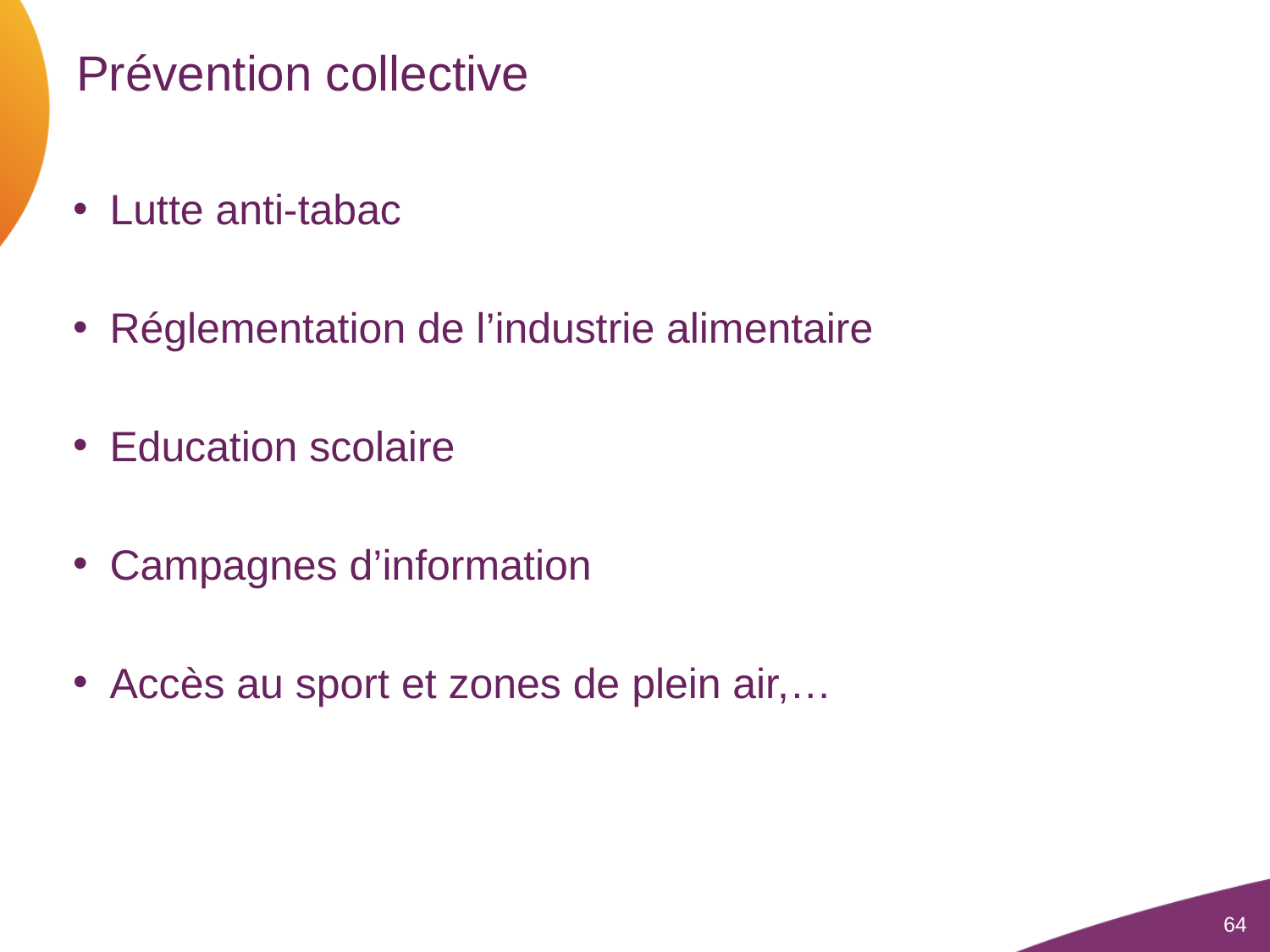

# Prévention collective
Lutte anti-tabac

Réglementation de l’industrie alimentaire

Education scolaire

Campagnes d’information

Accès au sport et zones de plein air,…

64